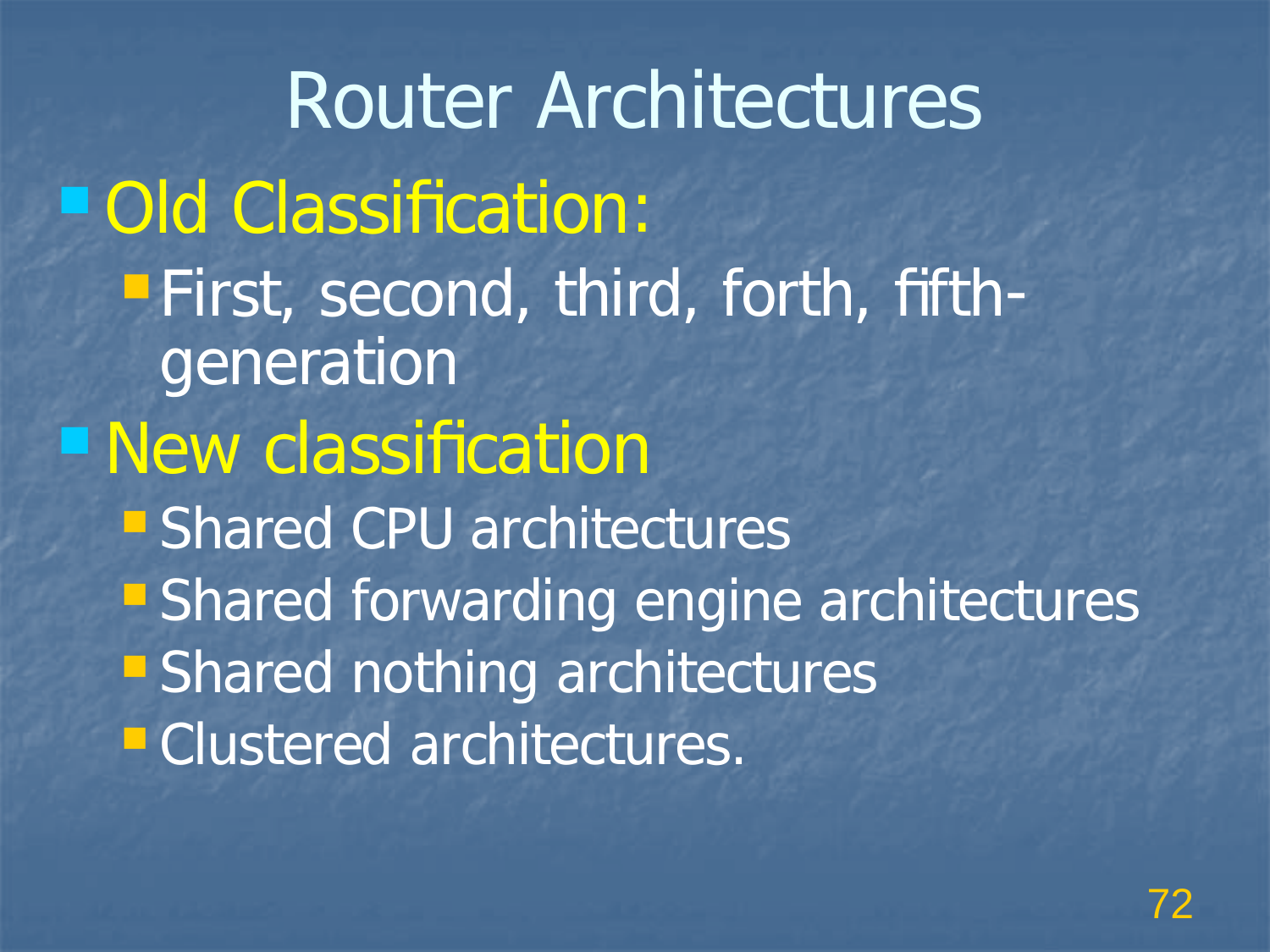

# Router Architectures
Old Classification:
First, second, third, forth, fifth-generation
New classification
Shared CPU architectures
Shared forwarding engine architectures
Shared nothing architectures
Clustered architectures.
72